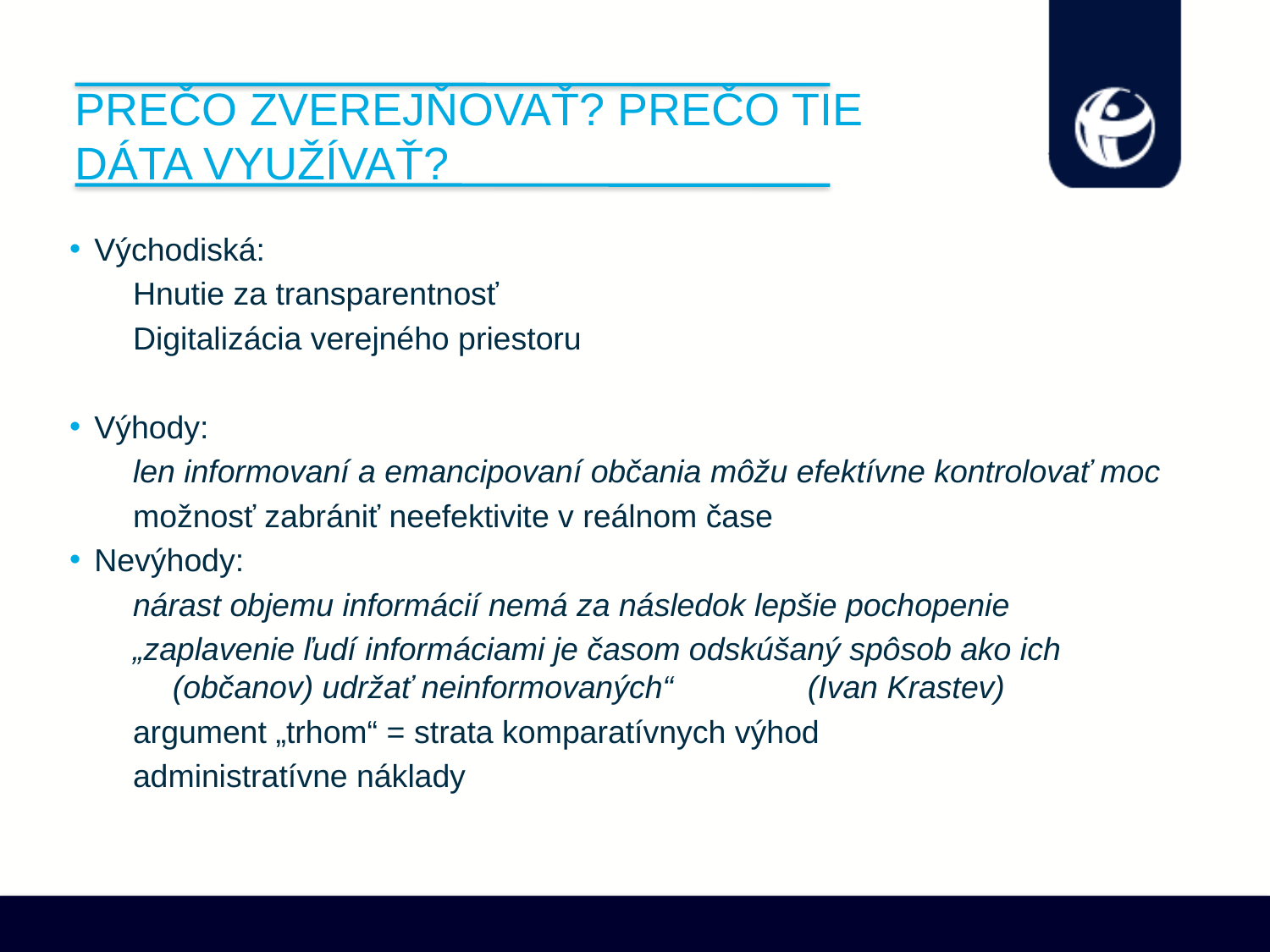

# Prečo zverejňovať? Prečo tie dáta využívať?
Východiská:
Hnutie za transparentnosť
Digitalizácia verejného priestoru

Výhody:
len informovaní a emancipovaní občania môžu efektívne kontrolovať moc
možnosť zabrániť neefektivite v reálnom čase
Nevýhody:
nárast objemu informácií nemá za následok lepšie pochopenie
„zaplavenie ľudí informáciami je časom odskúšaný spôsob ako ich (občanov) udržať neinformovaných“ 	(Ivan Krastev)
argument „trhom“ = strata komparatívnych výhod
administratívne náklady